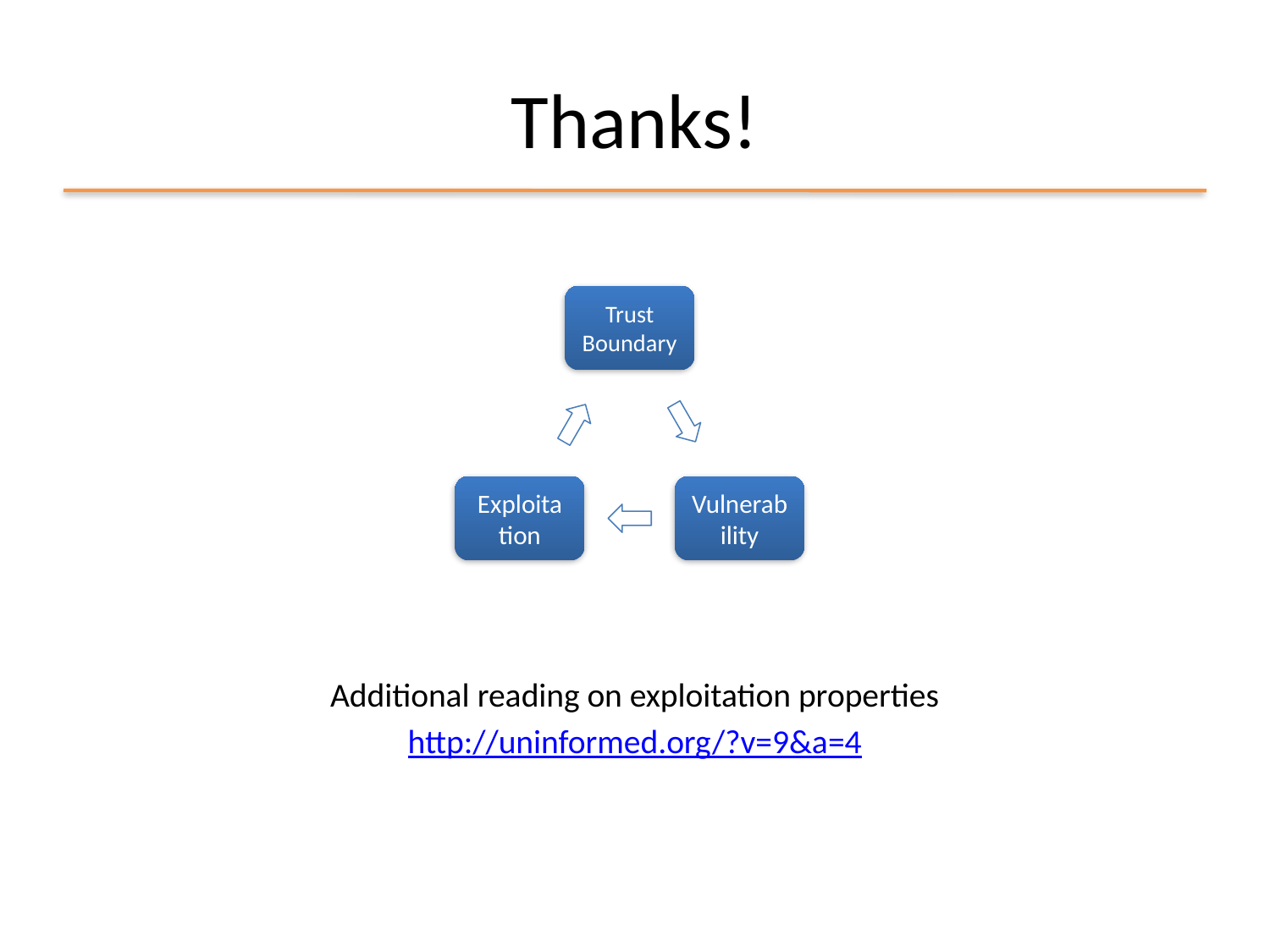

# Thanks!

Additional reading on exploitation properties
http://uninformed.org/?v=9&a=4
Trust Boundary
Vulnerability
Exploitation